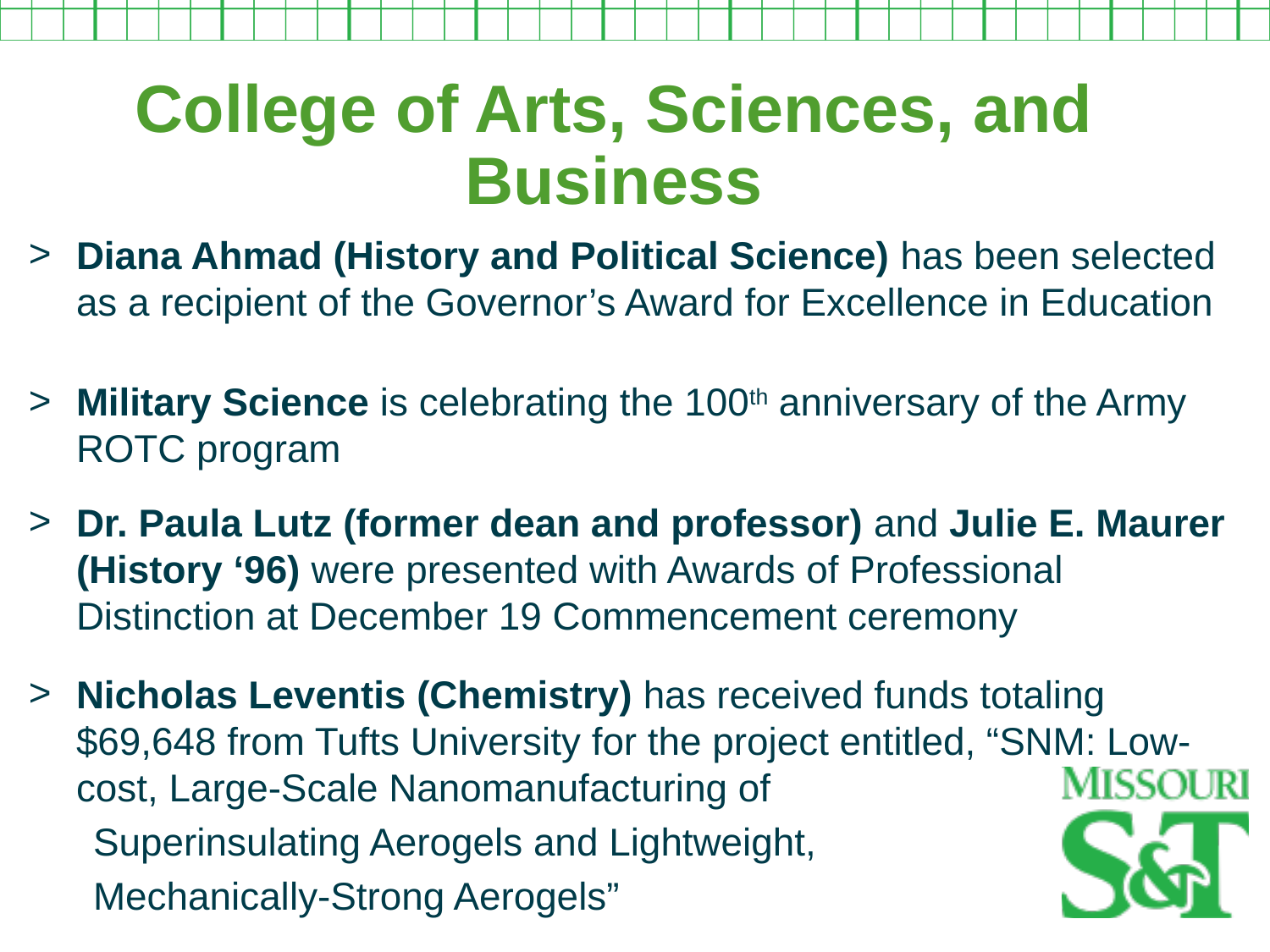

College of Arts, Sciences, and Business
Diana Ahmad (History and Political Science) has been selected as a recipient of the Governor’s Award for Excellence in Education

Military Science is celebrating the 100th anniversary of the Army ROTC program

Dr. Paula Lutz (former dean and professor) and Julie E. Maurer (History ‘96) were presented with Awards of Professional Distinction at December 19 Commencement ceremony

Nicholas Leventis (Chemistry) has received funds totaling $69,648 from Tufts University for the project entitled, “SNM: Low-cost, Large-Scale Nanomanufacturing of
      Superinsulating Aerogels and Lightweight,
      Mechanically-Strong Aerogels”